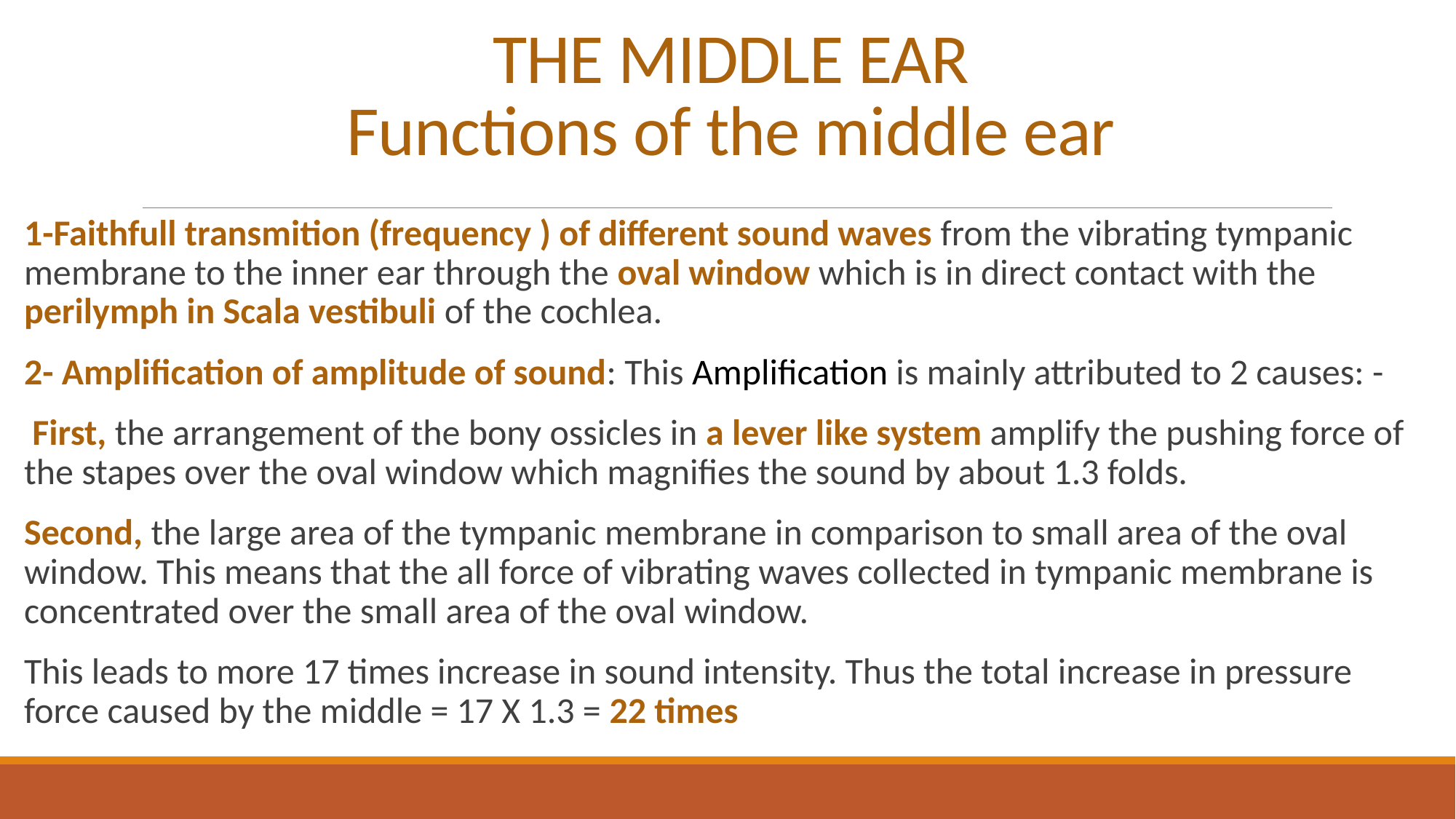

# THE MIDDLE EAR Functions of the middle ear
1-Faithfull transmition (frequency ) of different sound waves from the vibrating tympanic membrane to the inner ear through the oval window which is in direct contact with the perilymph in Scala vestibuli of the cochlea.
2- Amplification of amplitude of sound: This Amplification is mainly attributed to 2 causes: -
 First, the arrangement of the bony ossicles in a lever like system amplify the pushing force of the stapes over the oval window which magnifies the sound by about 1.3 folds.
Second, the large area of the tympanic membrane in comparison to small area of the oval window. This means that the all force of vibrating waves collected in tympanic membrane is concentrated over the small area of the oval window.
This leads to more 17 times increase in sound intensity. Thus the total increase in pressure force caused by the middle = 17 X 1.3 = 22 times